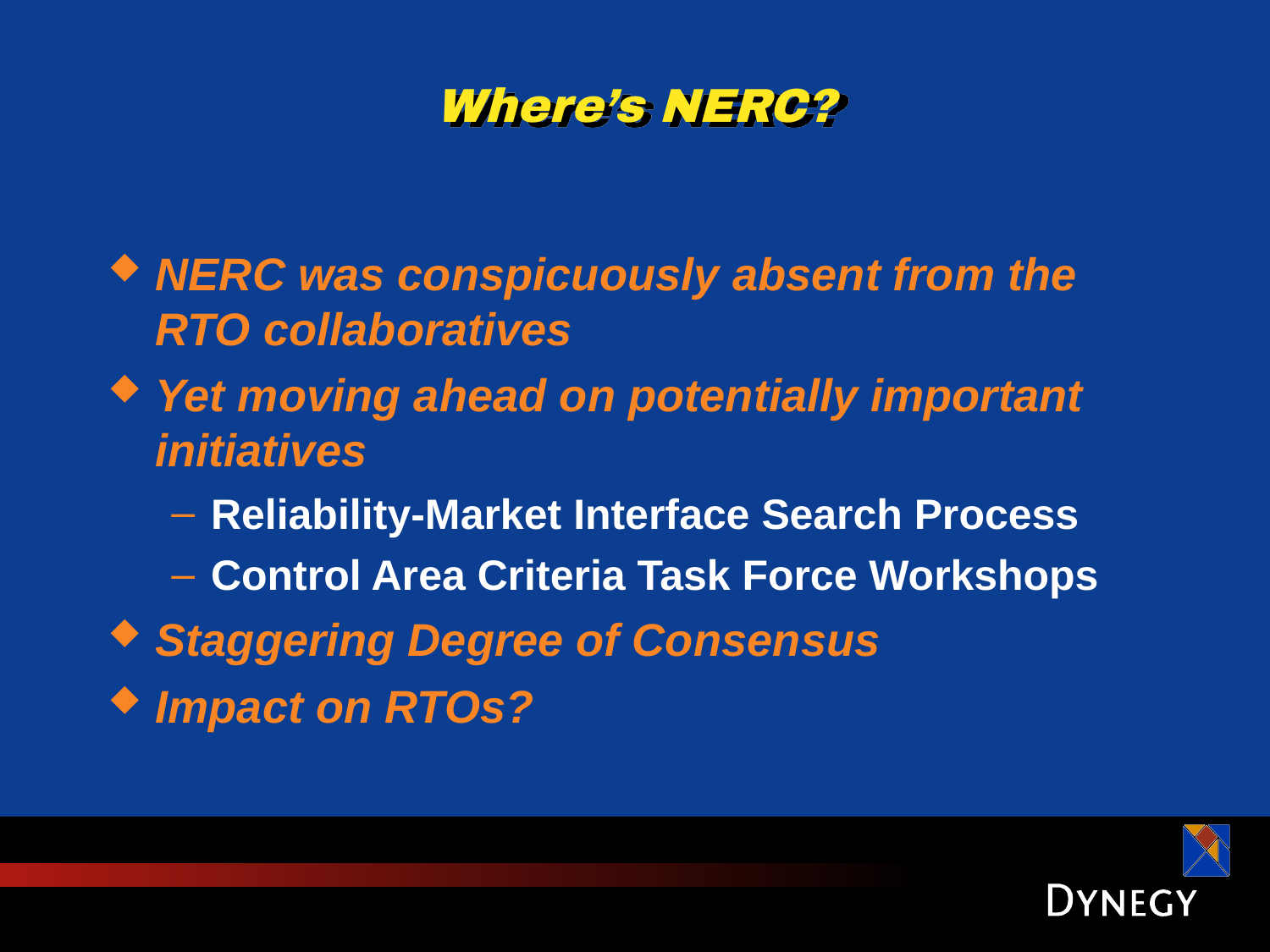

# Where’s NERC?
NERC was conspicuously absent from the RTO collaboratives
Yet moving ahead on potentially important initiatives
Reliability-Market Interface Search Process
Control Area Criteria Task Force Workshops
Staggering Degree of Consensus
Impact on RTOs?